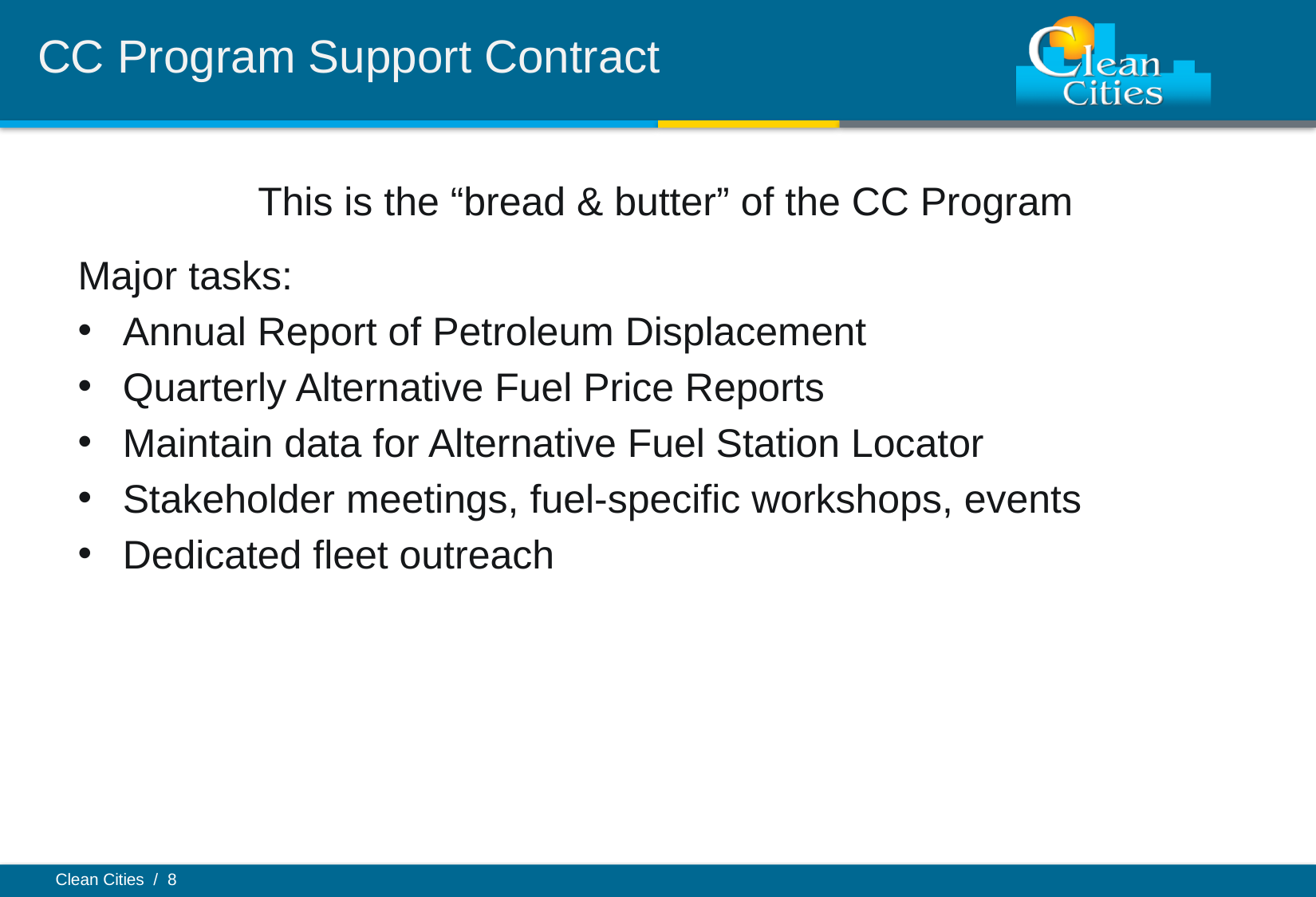

# CC Program Support Contract
This is the “bread & butter” of the CC Program

Major tasks:
Annual Report of Petroleum Displacement
Quarterly Alternative Fuel Price Reports
Maintain data for Alternative Fuel Station Locator
Stakeholder meetings, fuel-specific workshops, events
Dedicated fleet outreach